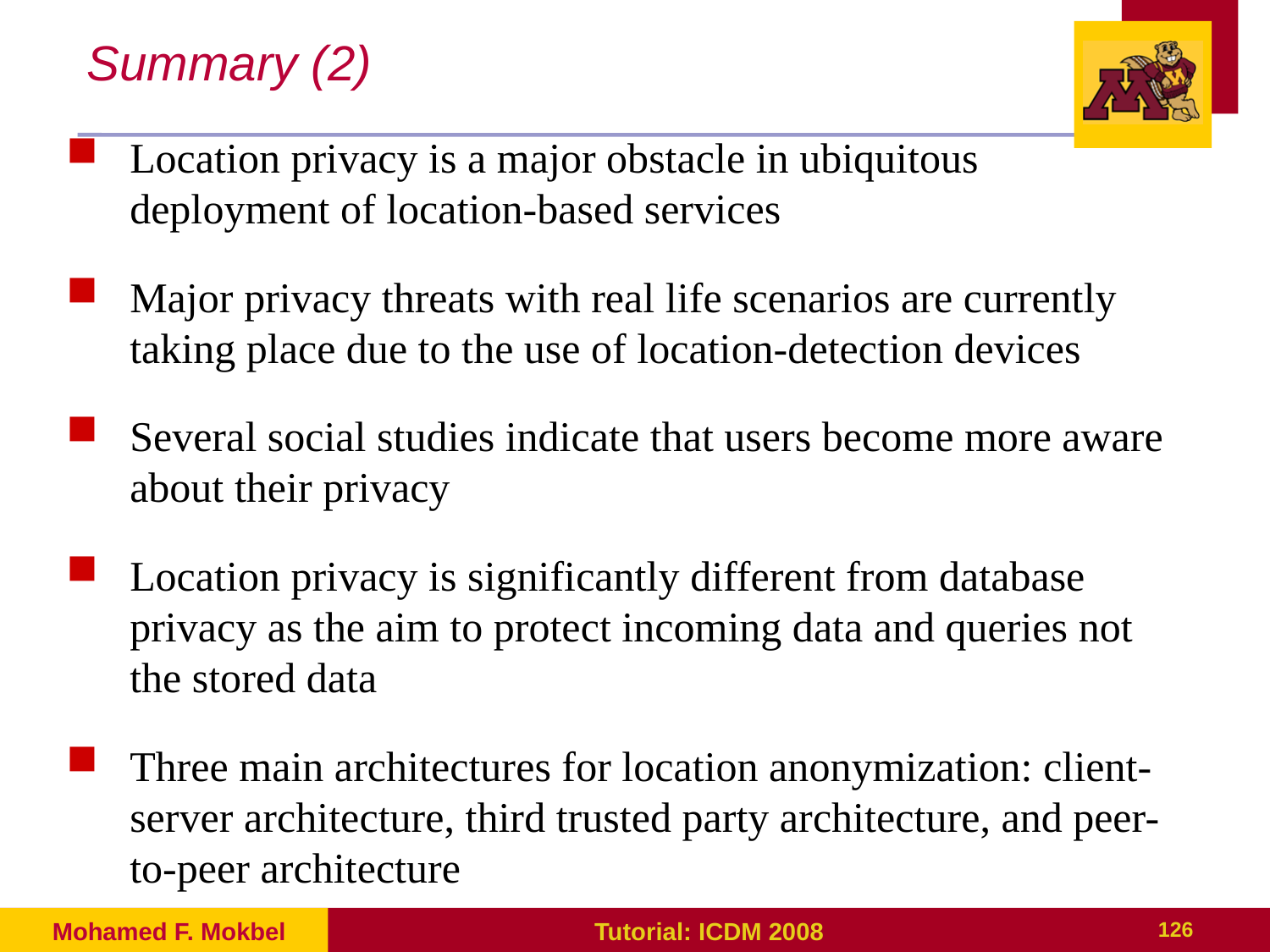

# Summary (2)
Location privacy is a major obstacle in ubiquitous deployment of location-based services

Major privacy threats with real life scenarios are currently taking place due to the use of location-detection devices

Several social studies indicate that users become more aware about their privacy

Location privacy is significantly different from database privacy as the aim to protect incoming data and queries not the stored data

Three main architectures for location anonymization: client-server architecture, third trusted party architecture, and peer-to-peer architecture

Mohamed F. Mokbel
Tutorial: ICDM 2008
126